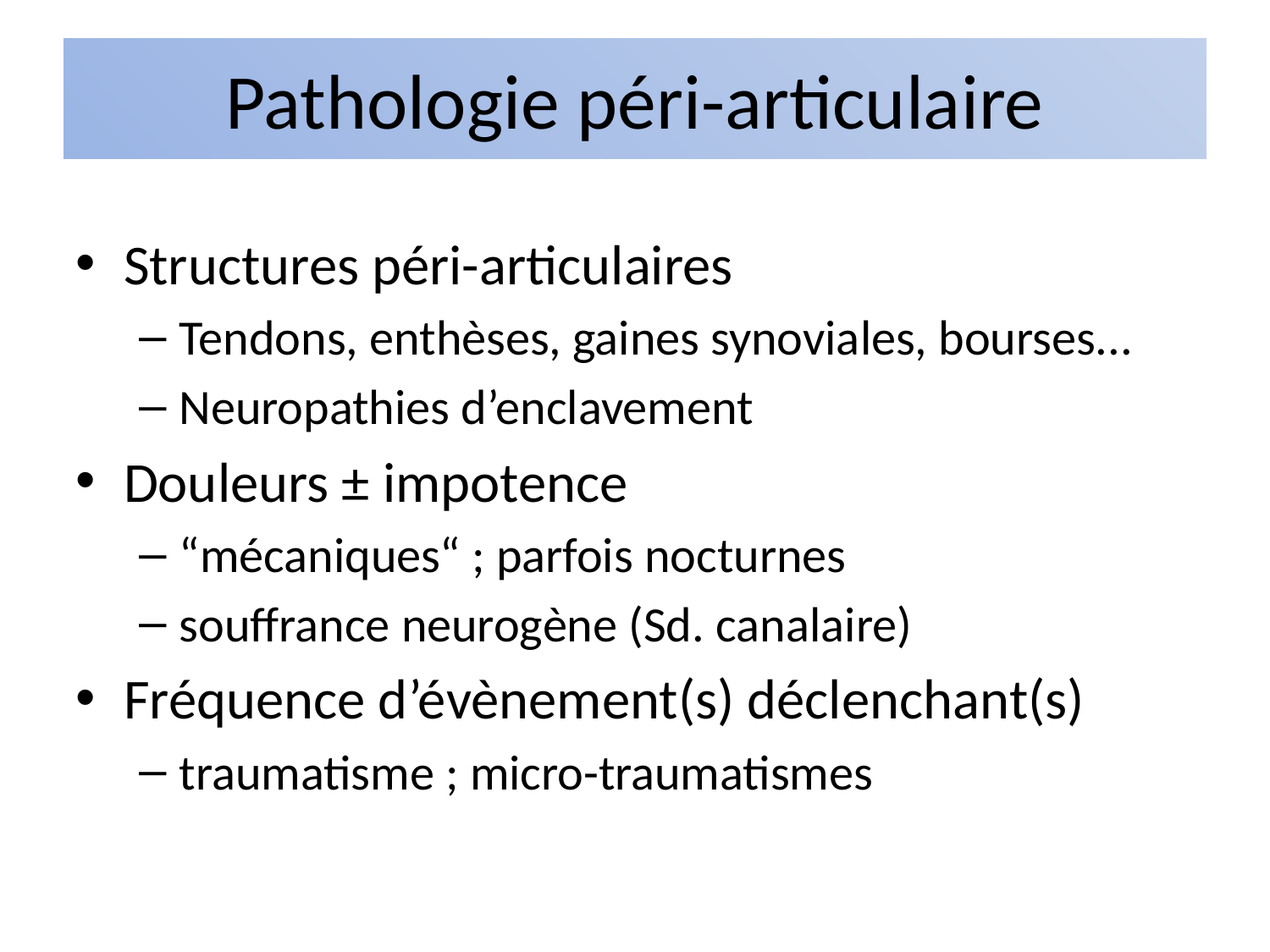

# Pathologie péri-articulaire
Structures péri-articulaires
Tendons, enthèses, gaines synoviales, bourses...
Neuropathies d’enclavement
Douleurs ± impotence
“mécaniques“ ; parfois nocturnes
souffrance neurogène (Sd. canalaire)
Fréquence d’évènement(s) déclenchant(s)
traumatisme ; micro-traumatismes